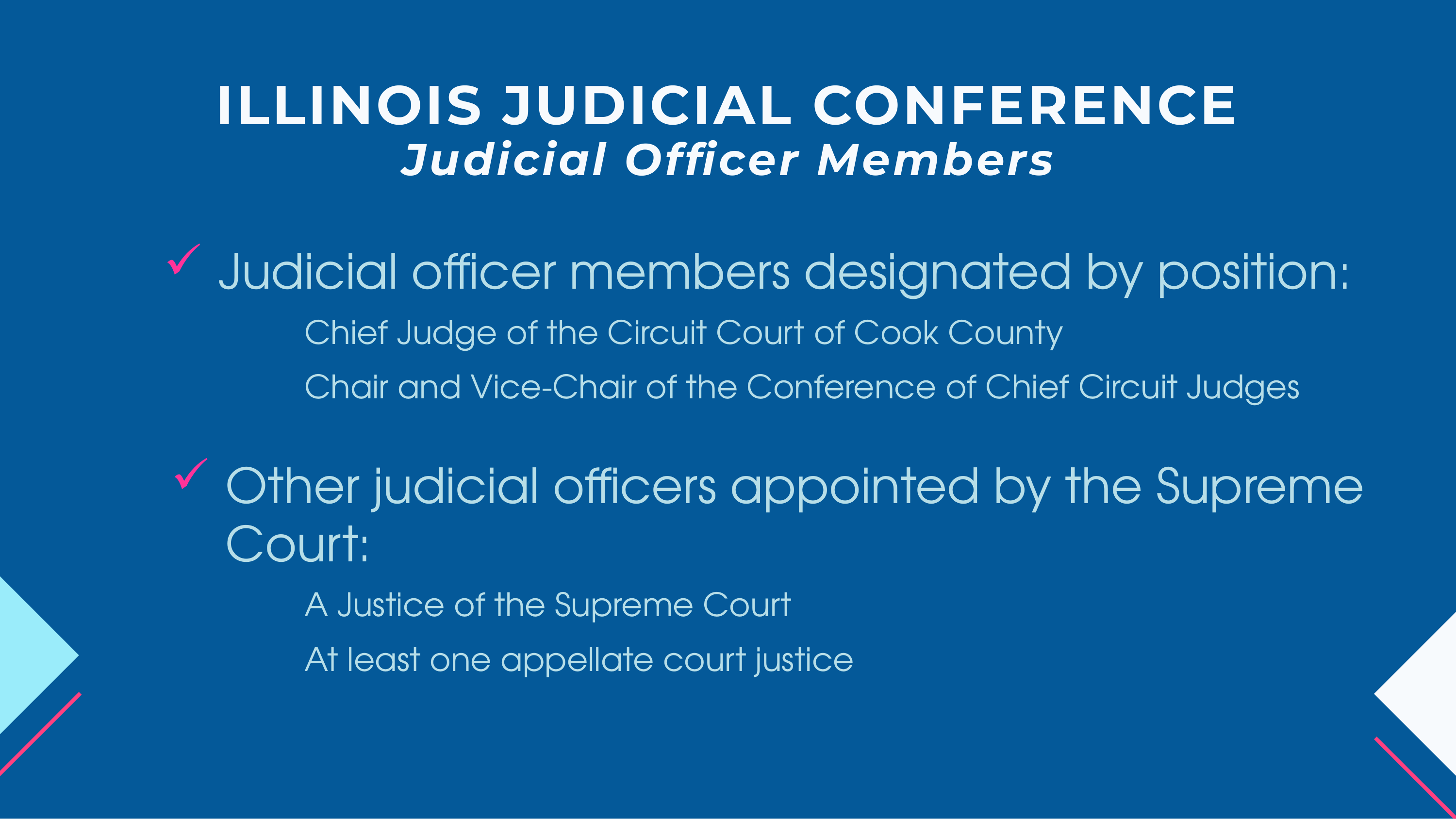

ILLINOIS JUDICIAL CONFERENCE
Judicial Officer Members
# Judicial officer members designated by position:
Chief Judge of the Circuit Court of Cook County
Chair and Vice-Chair of the Conference of Chief Circuit Judges
Other judicial officers appointed by the Supreme Court:

A Justice of the Supreme Court

At least one appellate court justice